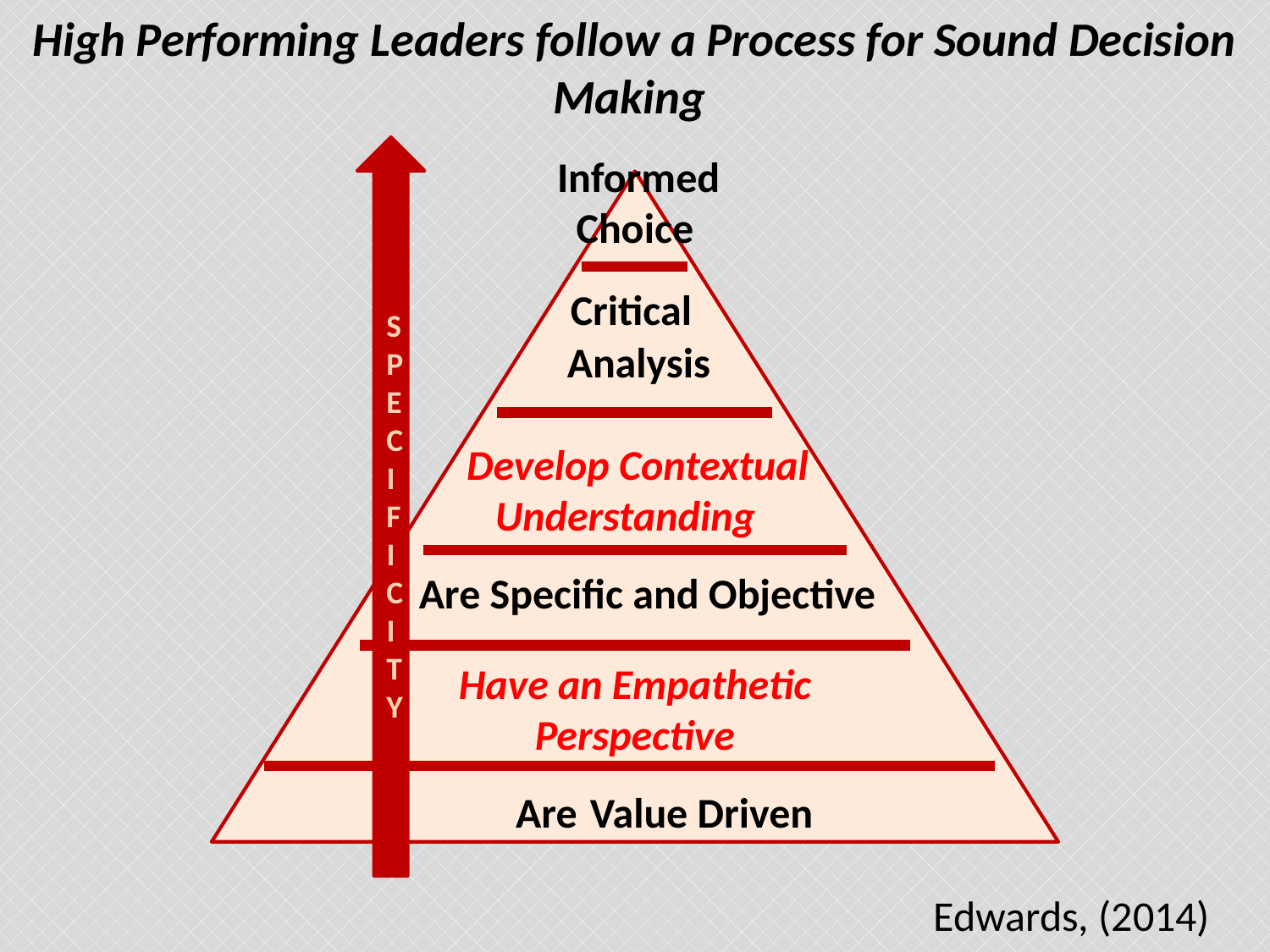

# High Performing Leaders follow a Process for Sound Decision Making

SPECIFICITY
  Informed
    Choice

Have an Empathetic Perspective
      Critical
      Analysis
 Develop Contextual
    Understanding
       Are Specific and Objective

      Are Value Driven
Edwards, (2014)